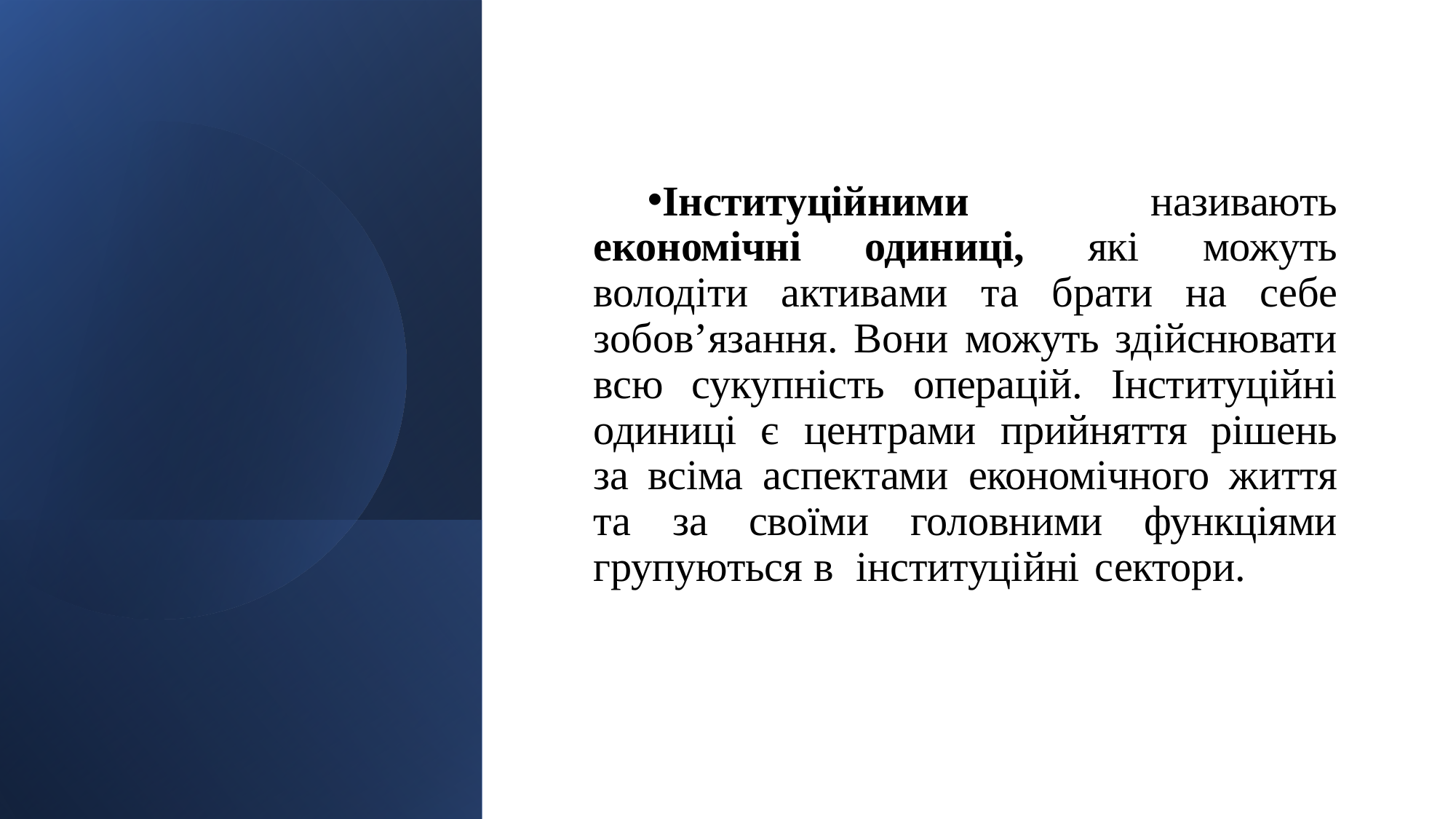

Інституційними називають економічні одиниці, які можуть володіти активами та брати на себе зобов’язання. Вони можуть здійснювати всю сукупність операцій. Інституційні одиниці є центрами прийняття рішень за всіма аспектами економічного життя та за своїми головними функціями групуються в  інституційні сектори.